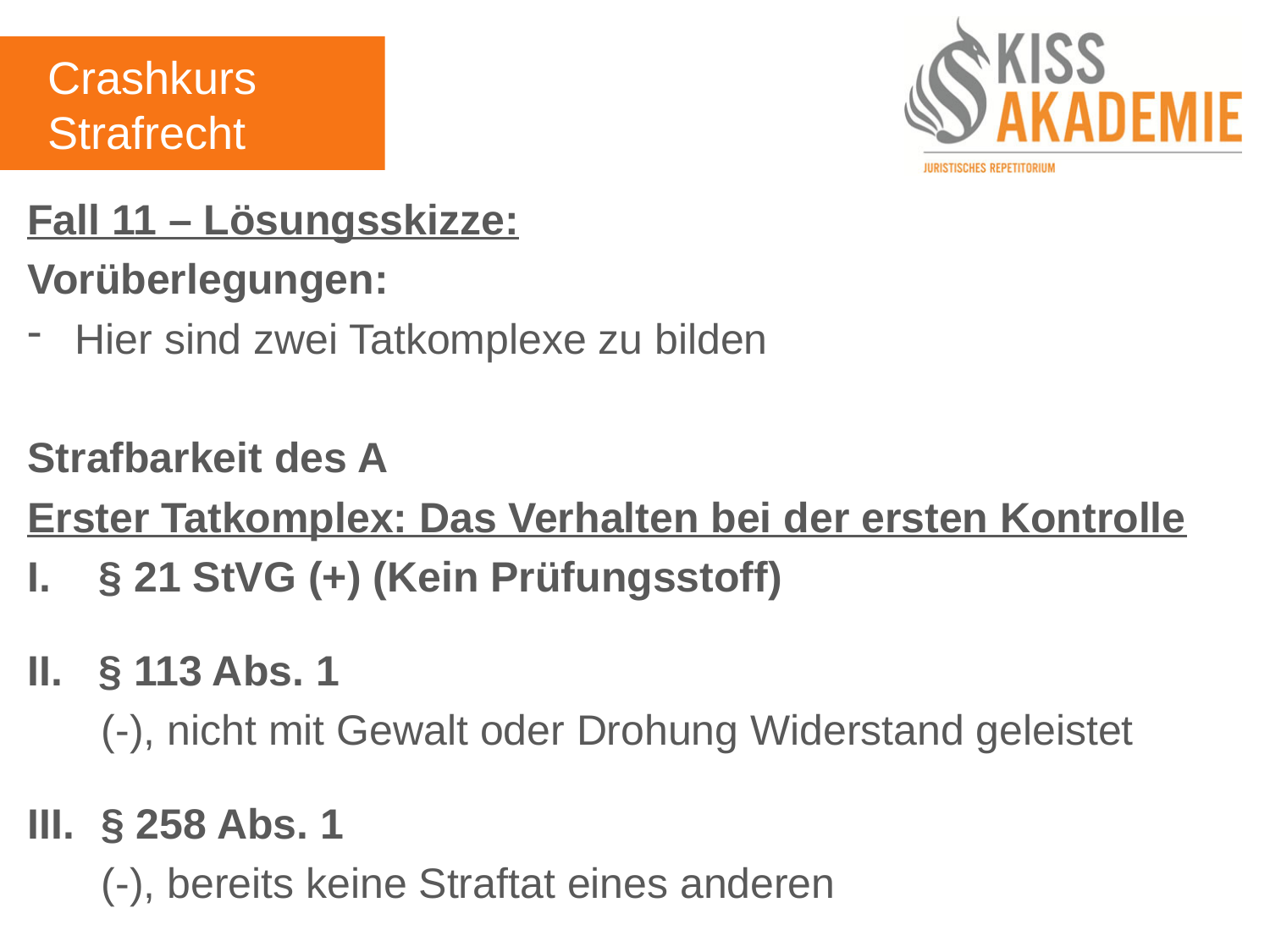

Crashkurs  Strafrecht
Fall 11 – Lösungsskizze:
Vorüberlegungen:
Hier sind zwei Tatkomplexe zu bilden

Strafbarkeit des A
Erster Tatkomplex: Das Verhalten bei der ersten Kontrolle
§ 21 StVG (+) (Kein Prüfungsstoff)

§ 113 Abs. 1
	  (-), nicht mit Gewalt oder Drohung Widerstand geleistet

III.	  § 258 Abs. 1
	  (-), bereits keine Straftat eines anderen